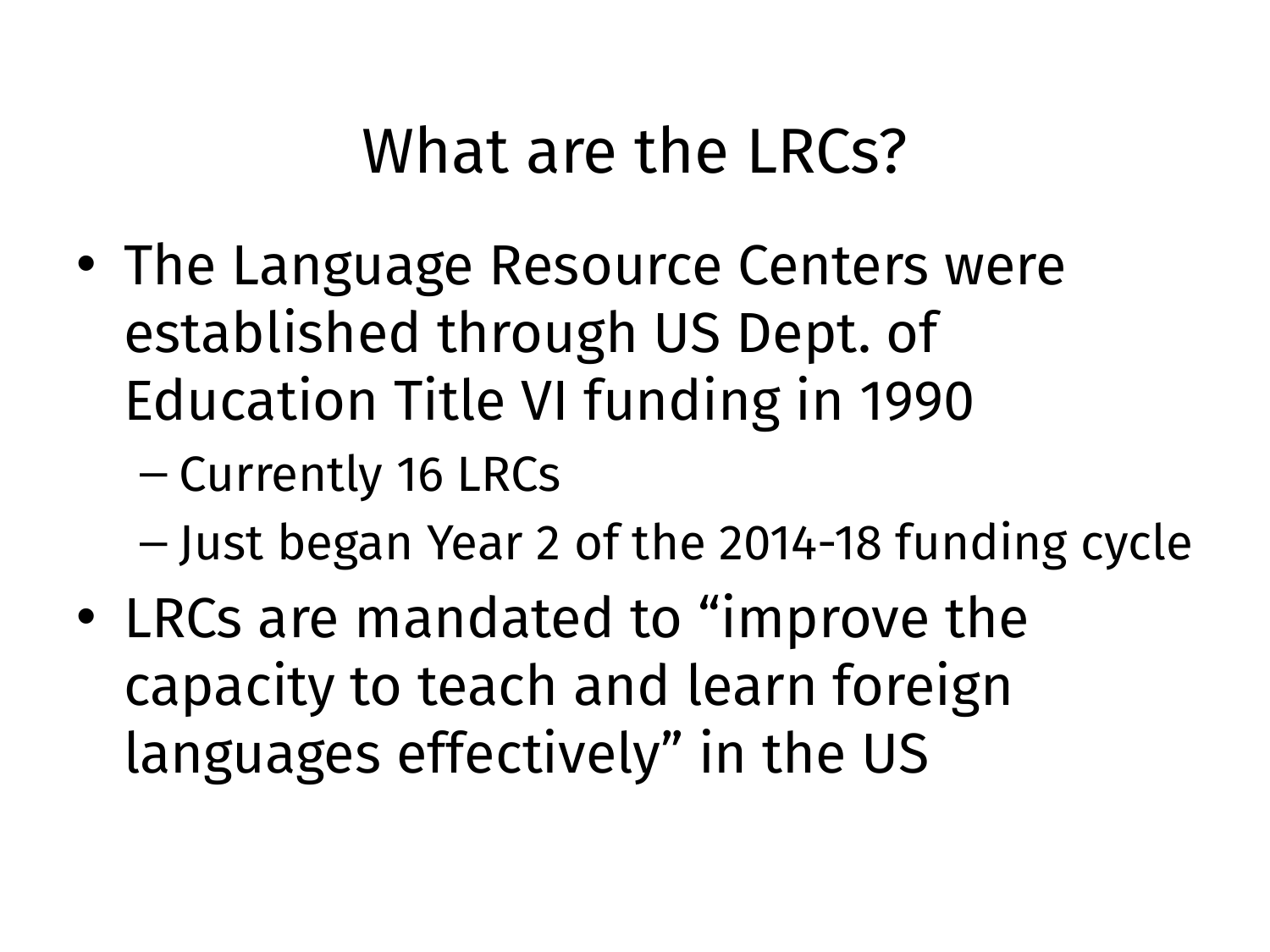

# What are the LRCs?
The Language Resource Centers were established through US Dept. of Education Title VI funding in 1990
Currently 16 LRCs
Just began Year 2 of the 2014-18 funding cycle
LRCs are mandated to “improve the capacity to teach and learn foreign languages effectively” in the US